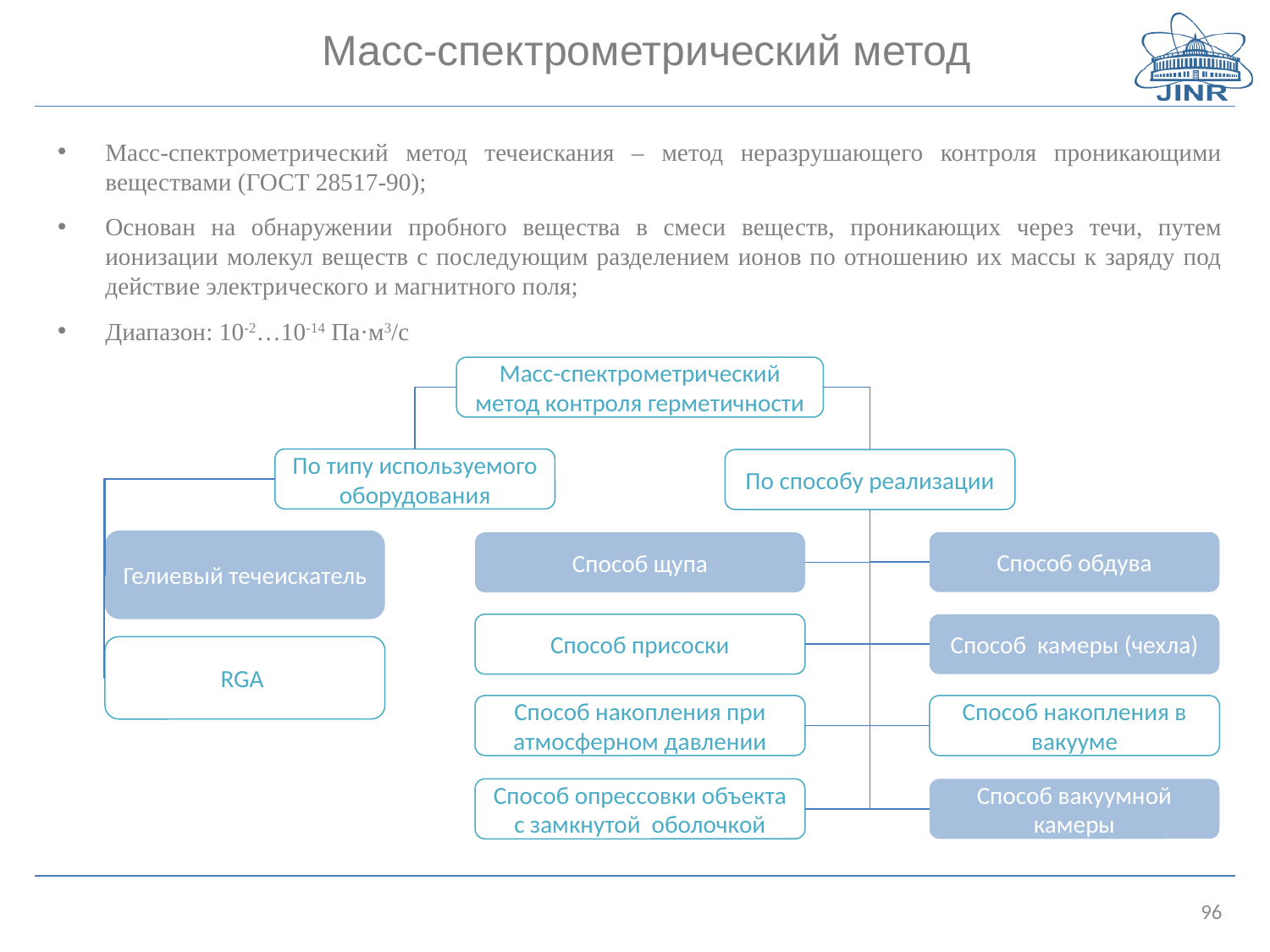

# Масс-спектрометрический метод
Масс-спектрометрический метод течеискания – метод неразрушающего контроля проникающими веществами (ГОСТ 28517-90);
Основан на обнаружении пробного вещества в смеси веществ, проникающих через течи, путем ионизации молекул веществ с последующим разделением ионов по отношению их массы к заряду под действие электрического и магнитного поля;
Диапазон: 10-2…10-14 Па·м3/с
Масс-спектрометрический метод контроля герметичности
По типу используемого оборудования
По способу реализации
Гелиевый течеискатель
Способ обдува
Способ щупа
Способ присоски
Способ  камеры (чехла)
RGA
Способ накопления при атмосферном давлении
Способ накопления в вакууме
Способ опрессовки объекта с замкнутой  оболочкой
Способ вакуумной камеры
96